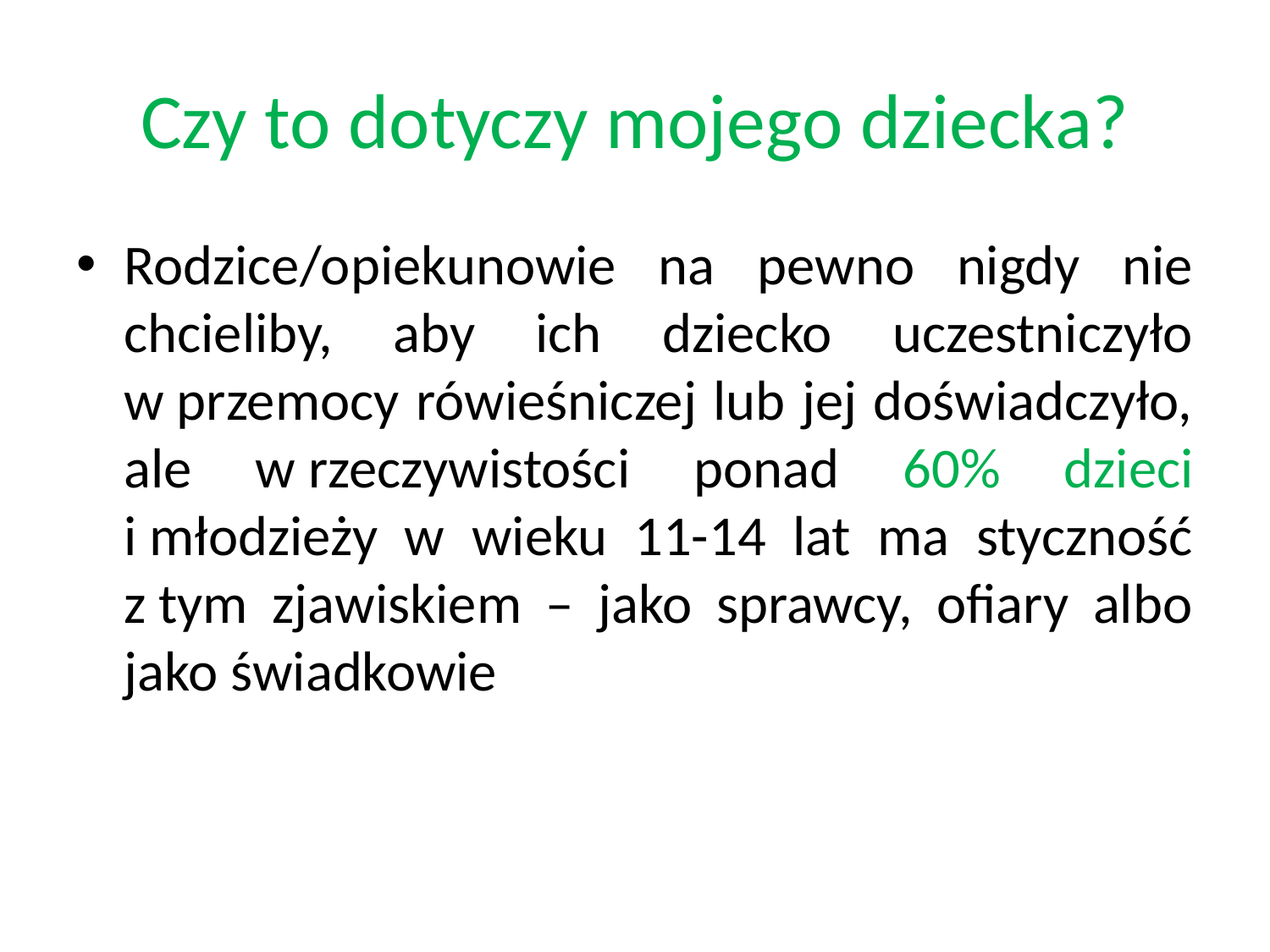

# Czy to dotyczy mojego dziecka?
Rodzice/opiekunowie na pewno nigdy nie chcieliby, aby ich dziecko uczestniczyło w przemocy rówieśniczej lub jej doświadczyło, ale w rzeczywistości ponad 60% dzieci i młodzieży w wieku 11-14 lat ma styczność z tym zjawiskiem – jako sprawcy, ofiary albo jako świadkowie